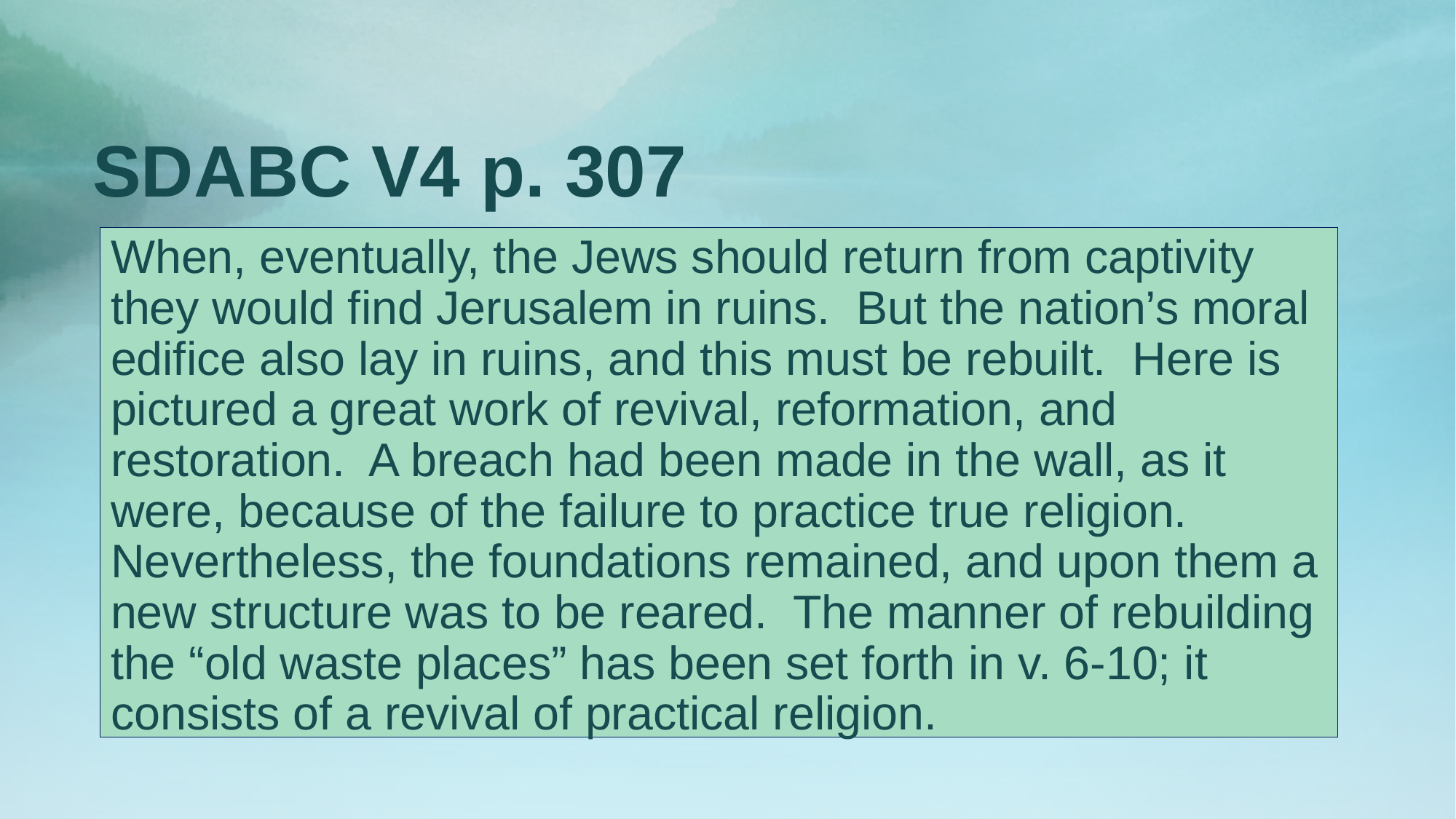

# SDABC V4 p. 307
When, eventually, the Jews should return from captivity they would find Jerusalem in ruins.  But the nation’s moral edifice also lay in ruins, and this must be rebuilt.  Here is pictured a great work of revival, reformation, and restoration.  A breach had been made in the wall, as it were, because of the failure to practice true religion.  Nevertheless, the foundations remained, and upon them a new structure was to be reared.  The manner of rebuilding the “old waste places” has been set forth in v. 6-10; it consists of a revival of practical religion.